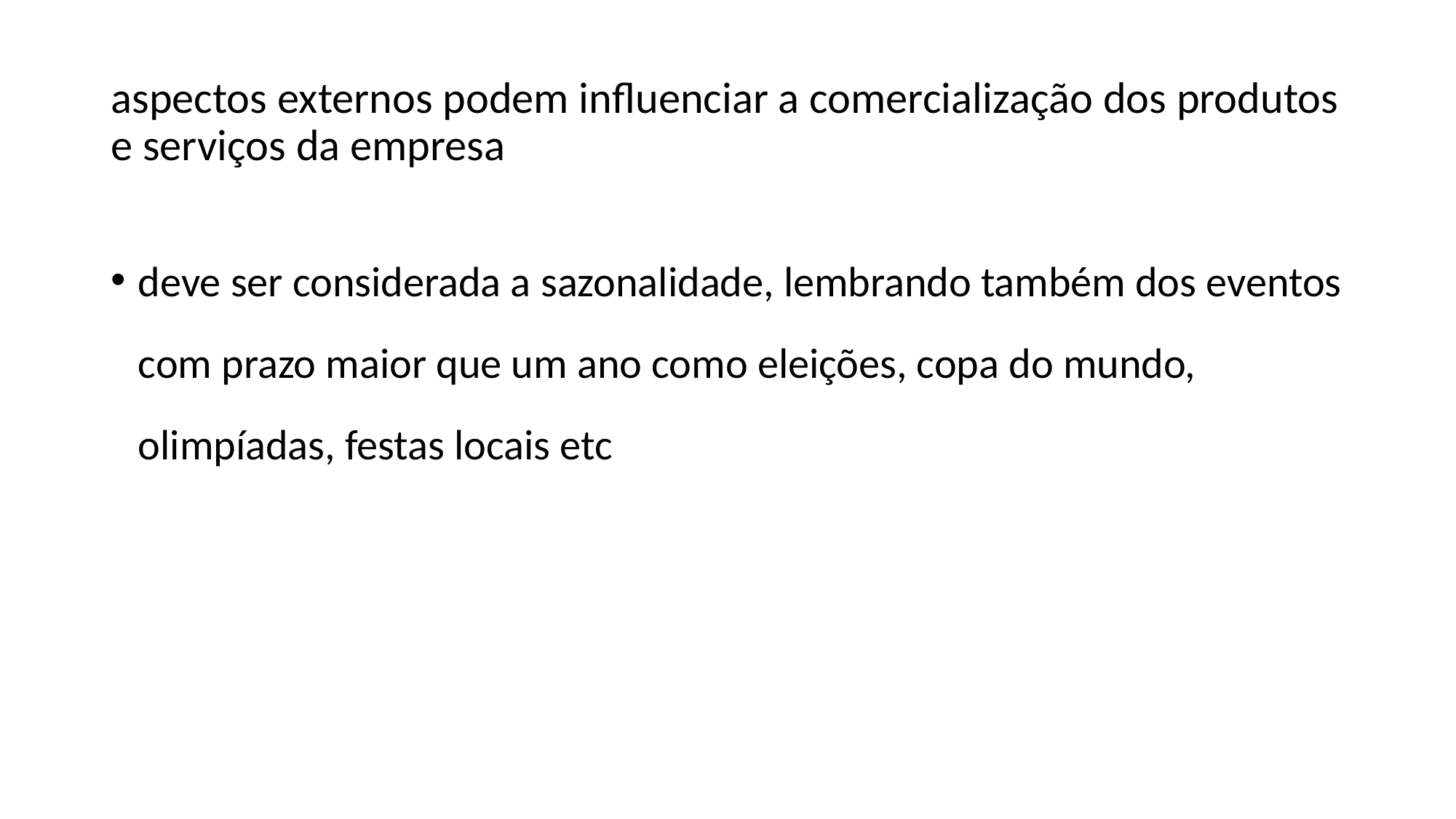

# aspectos externos podem influenciar a comercialização dos produtos e serviços da empresa
deve ser considerada a sazonalidade, lembrando também dos eventos com prazo maior que um ano como eleições, copa do mundo, olimpíadas, festas locais etc